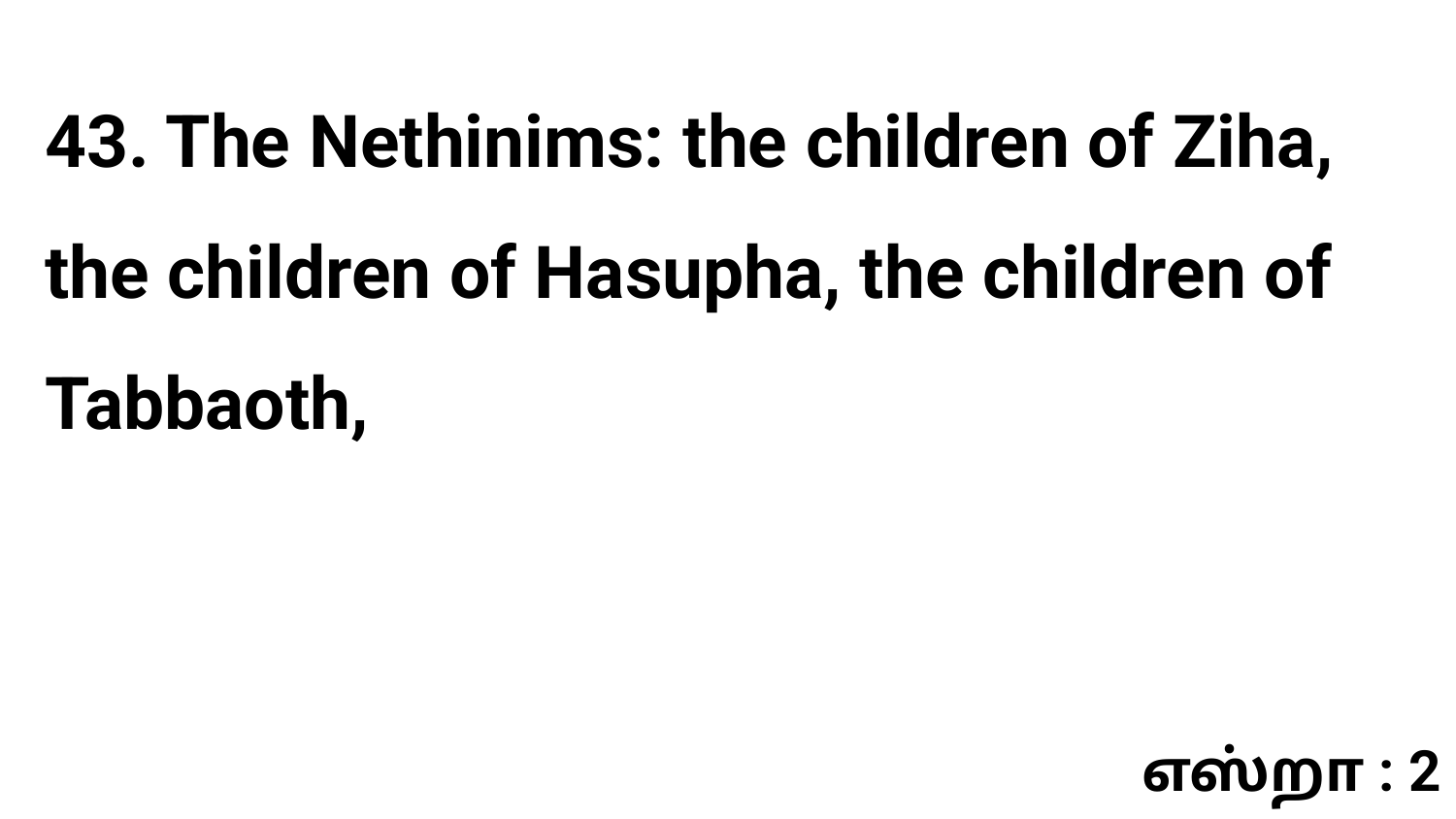

43. The Nethinims: the children of Ziha, the children of Hasupha, the children of Tabbaoth,
எஸ்றா : 2